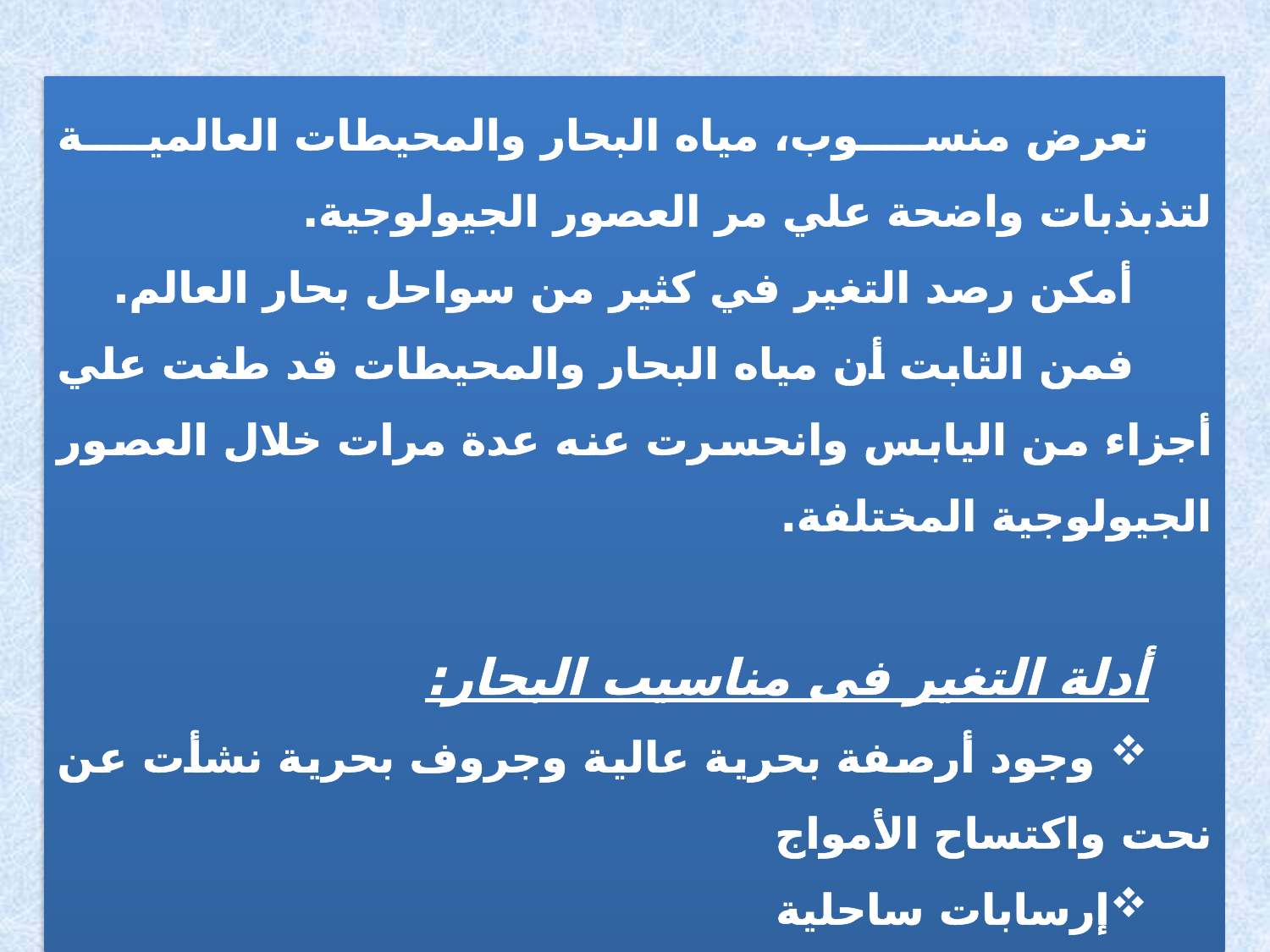

تعرض منسوب، مياه البحار والمحيطات العالمية لتذبذبات واضحة علي مر العصور الجيولوجية.
 أمكن رصد التغير في كثير من سواحل بحار العالم.
 فمن الثابت أن مياه البحار والمحيطات قد طغت علي أجزاء من اليابس وانحسرت عنه عدة مرات خلال العصور الجيولوجية المختلفة.

أدلة التغير فى مناسيب البحار:
 وجود أرصفة بحرية عالية وجروف بحرية نشأت عن نحت واكتساح الأمواج
إرسابات ساحلية
كثبان ساحلية قديمة في مناطق تبعد آلاف الآميال عن البحر في الوقت الحاضر.